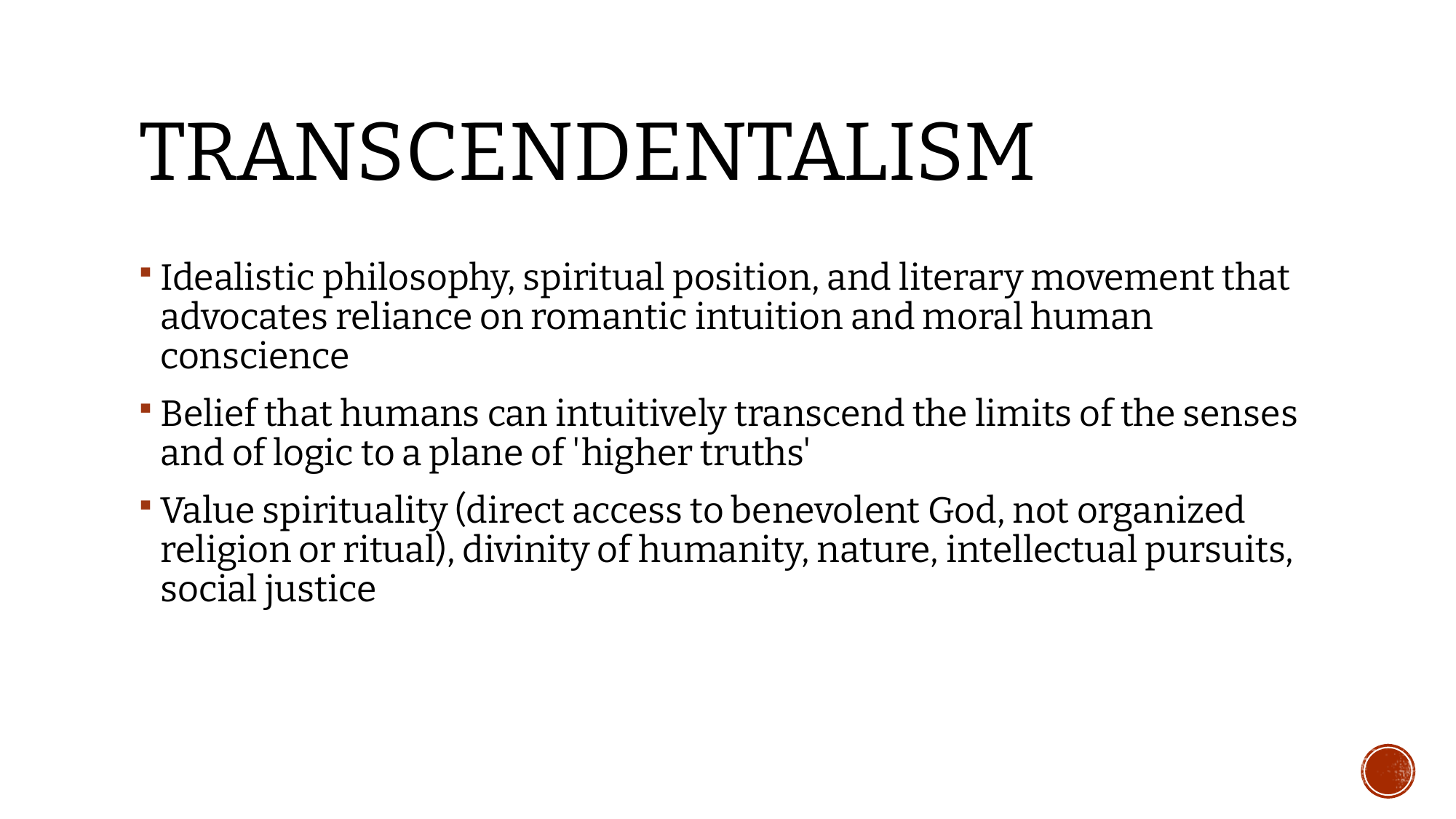

# transcendentalism
Idealistic philosophy, spiritual position, and literary movement that advocates reliance on romantic intuition and moral human conscience
Belief that humans can intuitively transcend the limits of the senses and of logic to a plane of 'higher truths'
Value spirituality (direct access to benevolent God, not organized religion or ritual), divinity of humanity, nature, intellectual pursuits, social justice